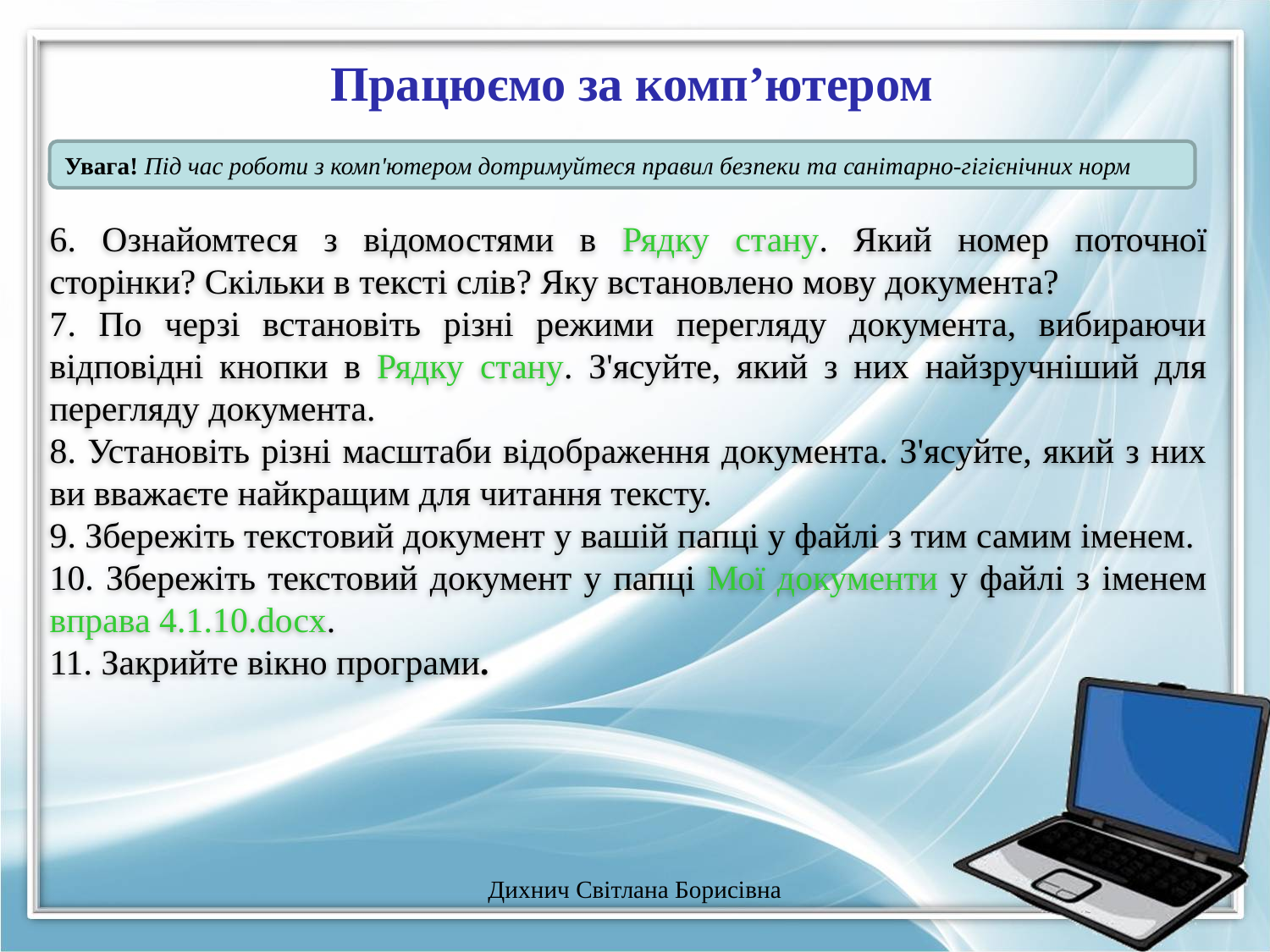

Працюємо за комп’ютером
Увага! Під час роботи з комп'ютером дотримуйтеся правил без­пеки та санітарно-гігієнічних норм
6. Ознайомтеся з відомостями в Рядку стану. Який номер поточної сторінки? Скільки в тексті слів? Яку встановлено мову документа?
7. По черзі встановіть різні режими перегляду документа, вибираючи відповідні кнопки в Рядку стану. З'ясуйте, який з них найзручніший для перегляду документа.
8. Установіть різні масштаби відображення документа. З'ясуйте, який з них ви вважаєте найкращим для читання тексту.
9. Збережіть текстовий документ у вашій папці у файлі з тим самим іменем.
10. Збережіть текстовий документ у папці Мої документи у файлі з іменем вправа 4.1.10.dосх.
11. Закрийте вікно програми.
Дихнич Світлана Борисівна